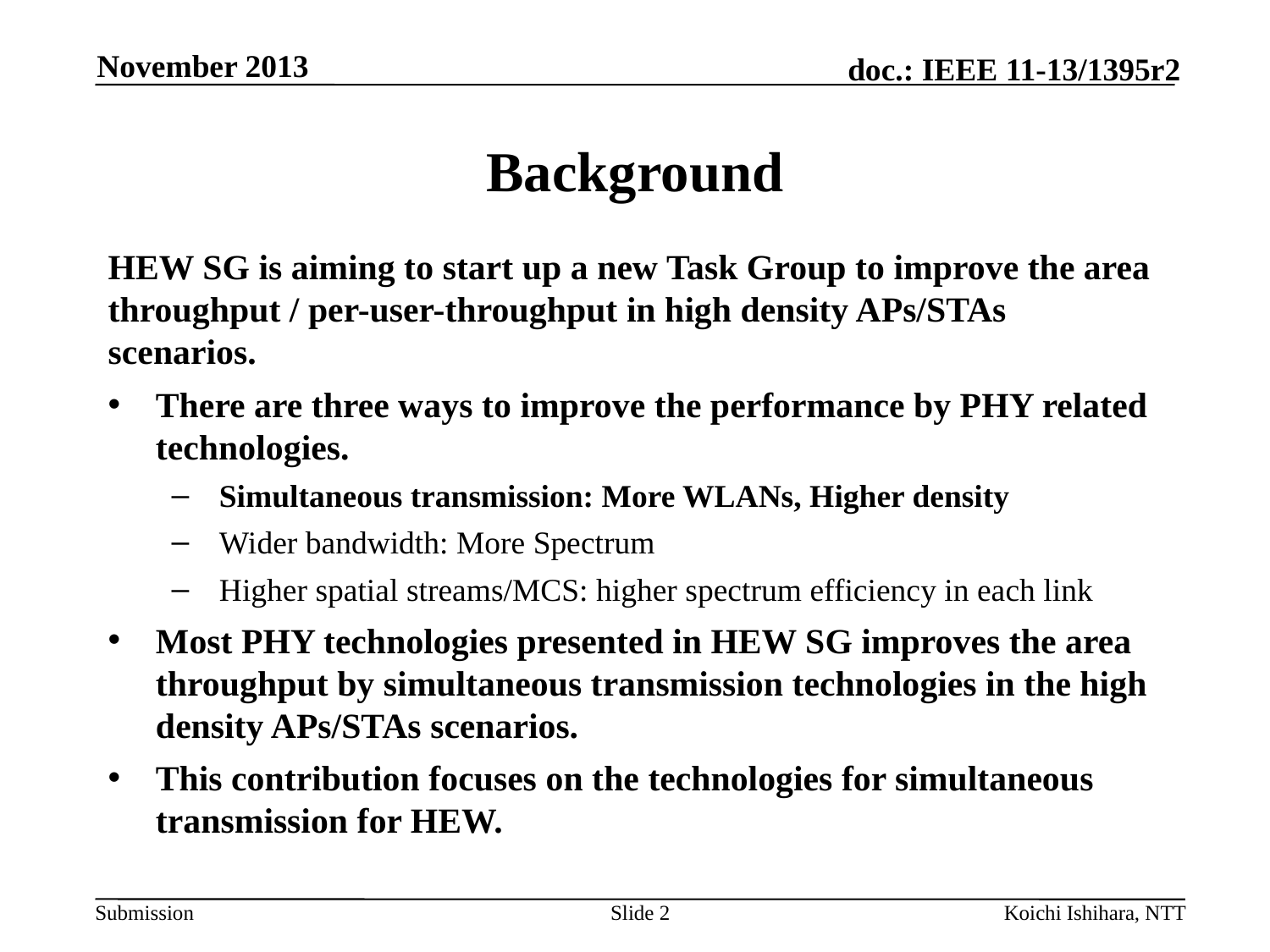

November 2013
# Background
HEW SG is aiming to start up a new Task Group to improve the area throughput / per-user-throughput in high density APs/STAs scenarios.
There are three ways to improve the performance by PHY related technologies.
Simultaneous transmission: More WLANs, Higher density
Wider bandwidth: More Spectrum
Higher spatial streams/MCS: higher spectrum efficiency in each link
Most PHY technologies presented in HEW SG improves the area throughput by simultaneous transmission technologies in the high density APs/STAs scenarios.
This contribution focuses on the technologies for simultaneous transmission for HEW.
Slide 2
Koichi Ishihara, NTT